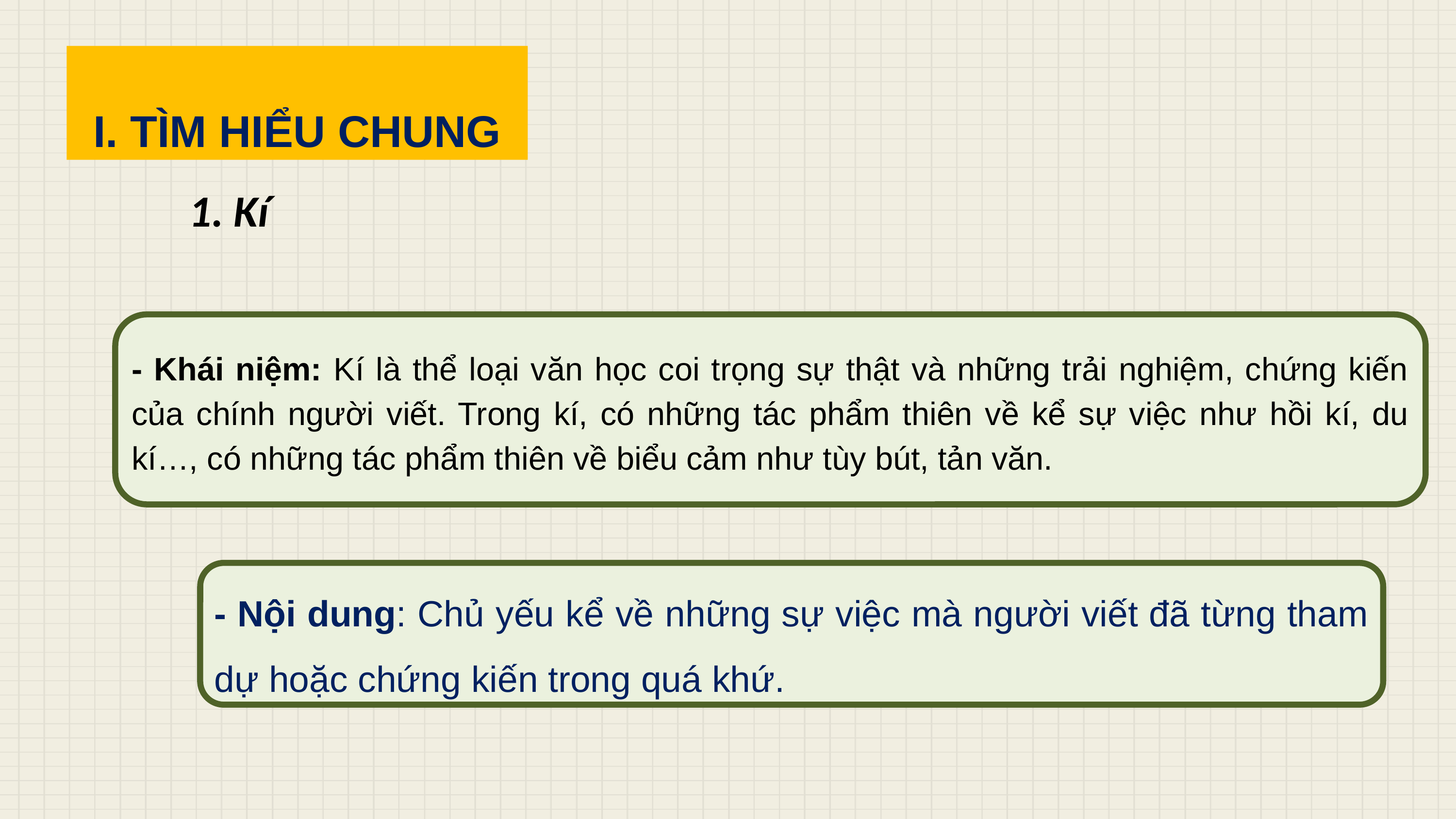

I. TÌM HIỂU CHUNG
1. Kí
- Khái niệm: Kí là thể loại văn học coi trọng sự thật và những trải nghiệm, chứng kiến của chính người viết. Trong kí, có những tác phẩm thiên về kể sự việc như hồi kí, du kí…, có những tác phẩm thiên về biểu cảm như tùy bút, tản văn.
- Nội dung: Chủ yếu kể về những sự việc mà người viết đã từng tham dự hoặc chứng kiến trong quá khứ.